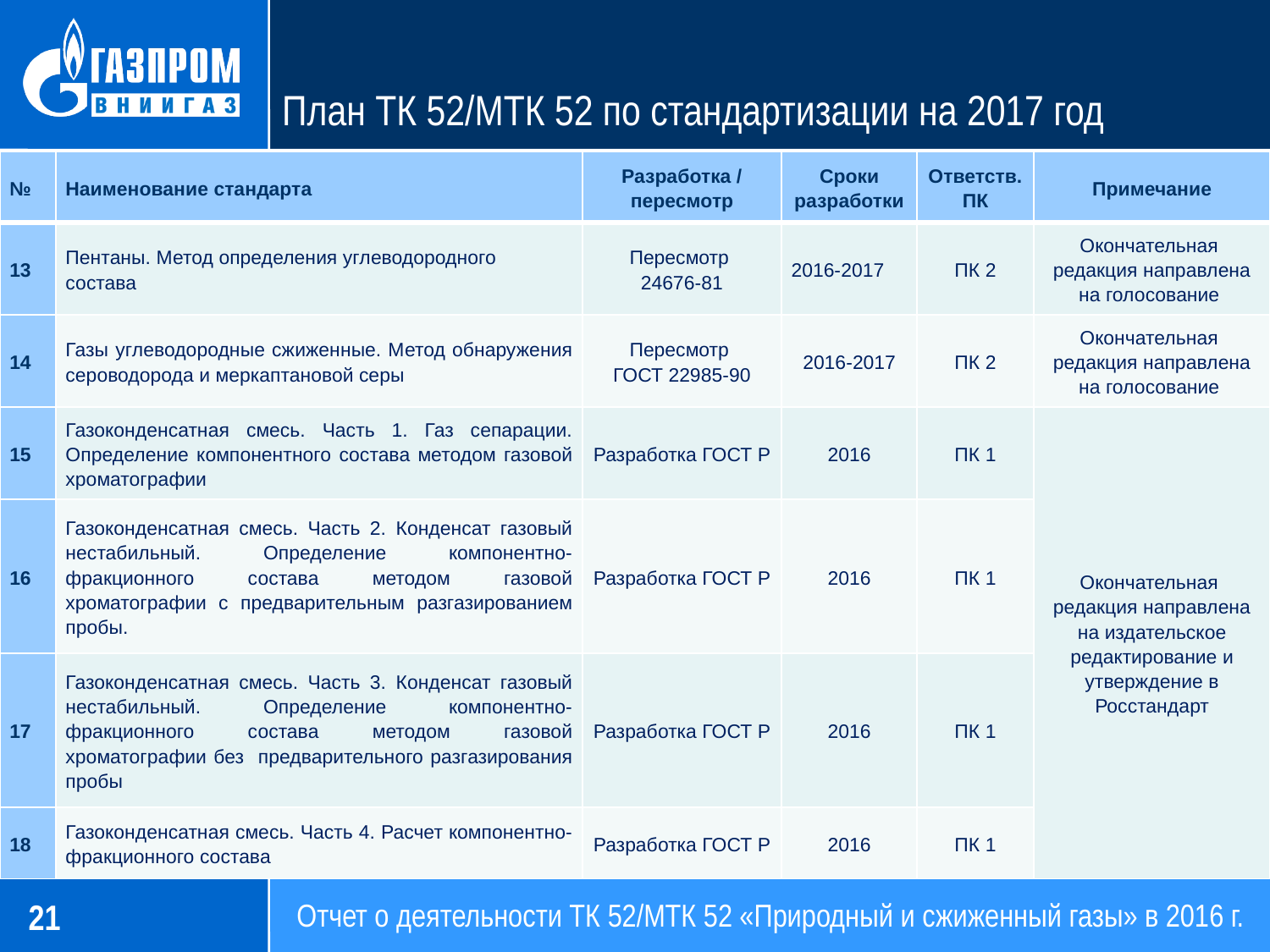

# План ТК 52/МТК 52 по стандартизации на 2017 год
| № | Наименование стандарта | Разработка / пересмотр | Сроки разработки | Ответств. ПК | Примечание |
| --- | --- | --- | --- | --- | --- |
| 13 | Пентаны. Метод определения углеводородного состава | Пересмотр 24676-81 | 2016-2017 | ПК 2 | Окончательная редакция направлена на голосование |
| 14 | Газы углеводородные сжиженные. Метод обнаружения сероводорода и меркаптановой серы | Пересмотр ГОСТ 22985-90 | 2016-2017 | ПК 2 | Окончательная редакция направлена на голосование |
| 15 | Газоконденсатная смесь. Часть 1. Газ сепарации. Определение компонентного состава методом газовой хроматографии | Разработка ГОСТ Р | 2016 | ПК 1 | Окончательная редакция направлена на издательское редактирование и утверждение в Росстандарт |
| 16 | Газоконденсатная смесь. Часть 2. Конденсат газовый нестабильный. Определение компонентно-фракционного состава методом газовой хроматографии с предварительным разгазированием пробы. | Разработка ГОСТ Р | 2016 | ПК 1 |  |
| 17 | Газоконденсатная смесь. Часть 3. Конденсат газовый нестабильный. Определение компонентно-фракционного состава методом газовой хроматографии без предварительного разгазирования пробы | Разработка ГОСТ Р | 2016 | ПК 1 |  |
| 18 | Газоконденсатная смесь. Часть 4. Расчет компонентно-фракционного состава | Разработка ГОСТ Р | 2016 | ПК 1 |  |
Отчет о деятельности ТК 52/МТК 52 «Природный и сжиженный газы» в 2016 г.
21